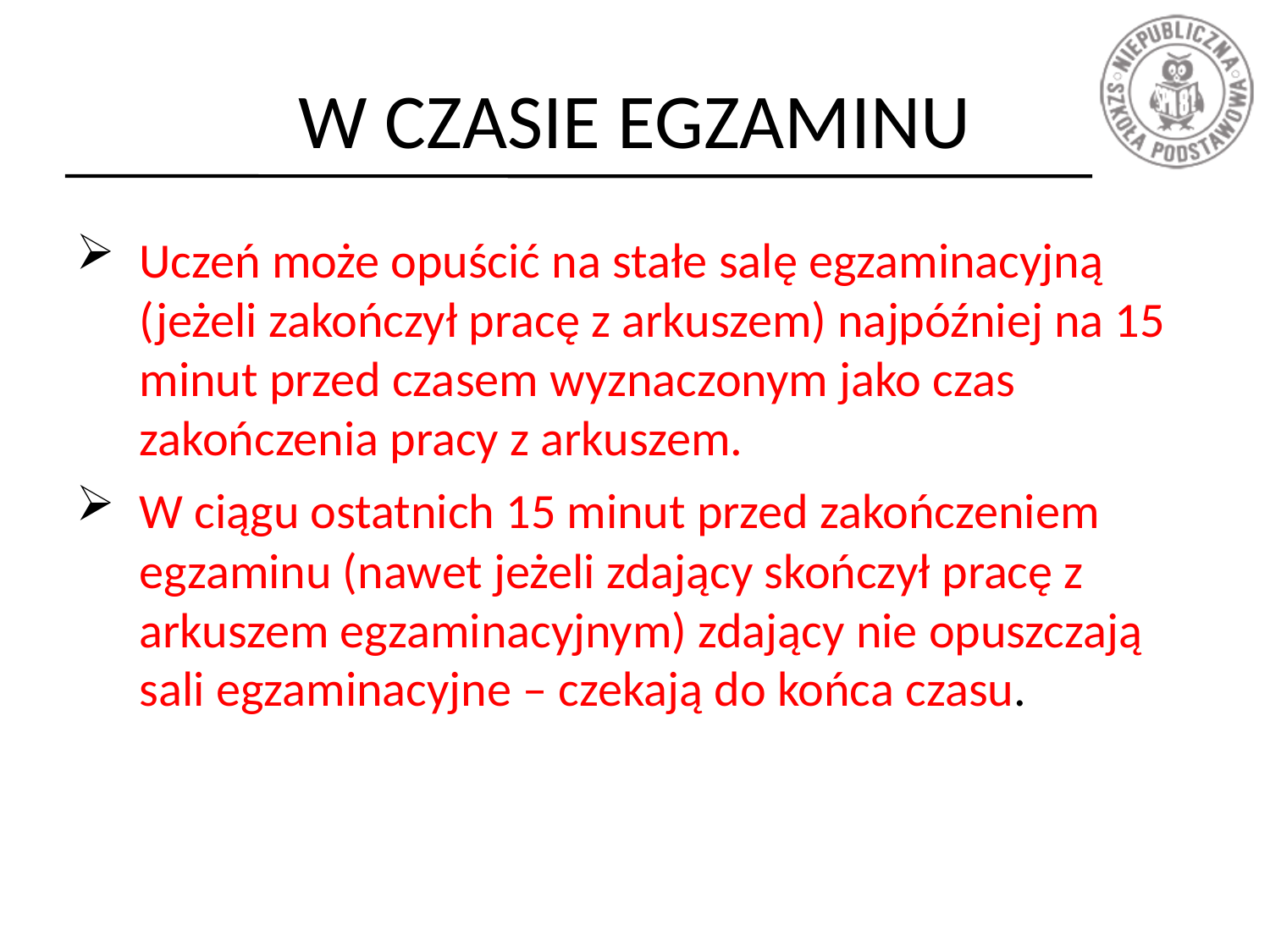

# W CZASIE EGZAMINU
Uczeń może opuścić na stałe salę egzaminacyjną (jeżeli zakończył pracę z arkuszem) najpóźniej na 15 minut przed czasem wyznaczonym jako czas zakończenia pracy z arkuszem.
W ciągu ostatnich 15 minut przed zakończeniem egzaminu (nawet jeżeli zdający skończył pracę z arkuszem egzaminacyjnym) zdający nie opuszczają sali egzaminacyjne – czekają do końca czasu.